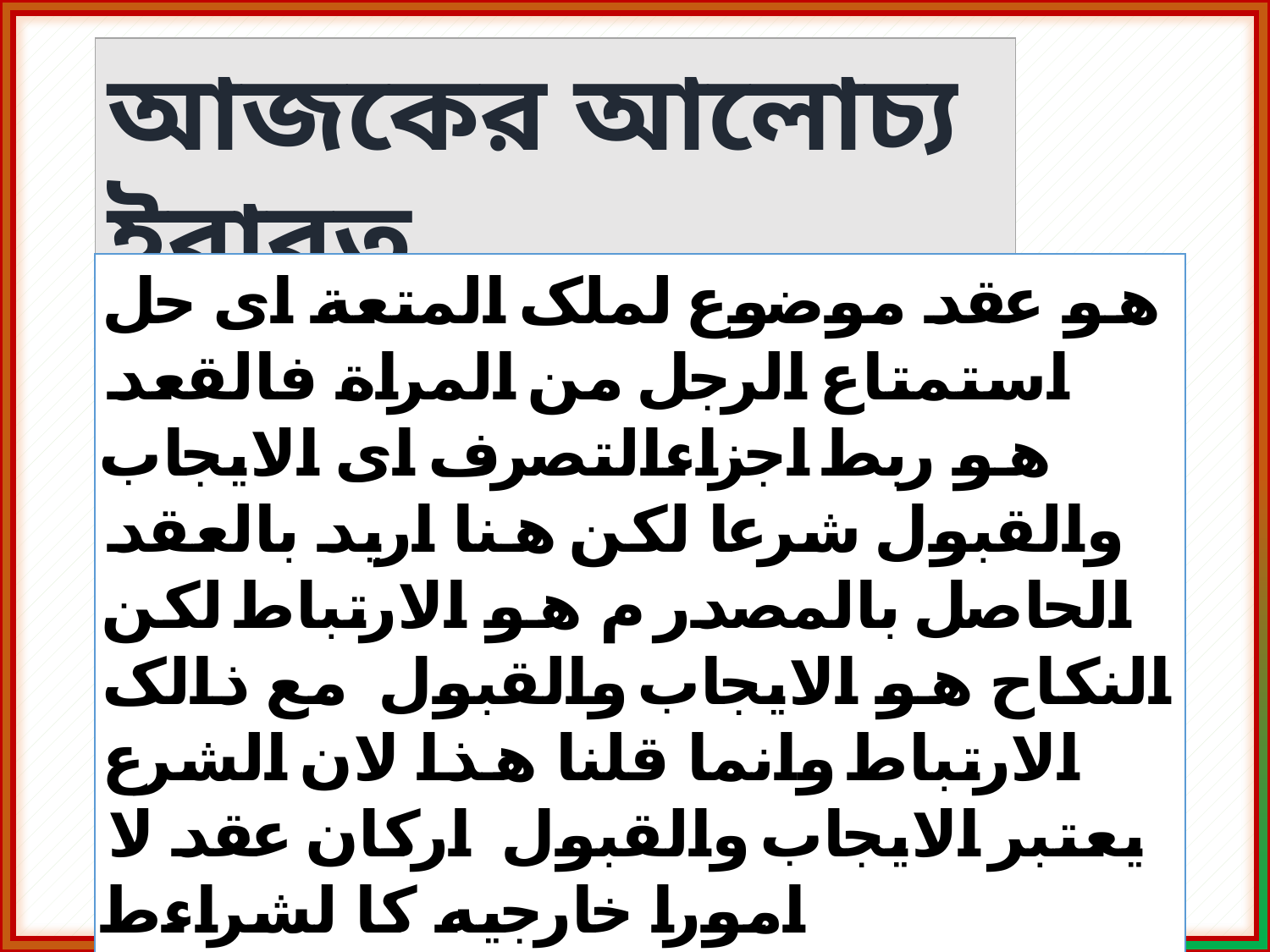

আজকের আলোচ্য ইবারত
هو عقد موضوع لملک المتعة ای حل استمتاع الرجل من المراة فالقعد هو ربط اجزاءالتصرف ای الایجاب والقبول شرعا لکن هنا ارید بالعقد الحاصل بالمصدر م هو الارتباط لکن النکاح هو الایجاب والقبول  مع ذالک الارتباط وانما قلنا هذا لان الشرع یعتبر الایجاب والقبول  ارکان عقد لا امورا خارجیه کا لشراءط ونحوھا ۔۔۔۔۔۔۔۔۔۔۔۔